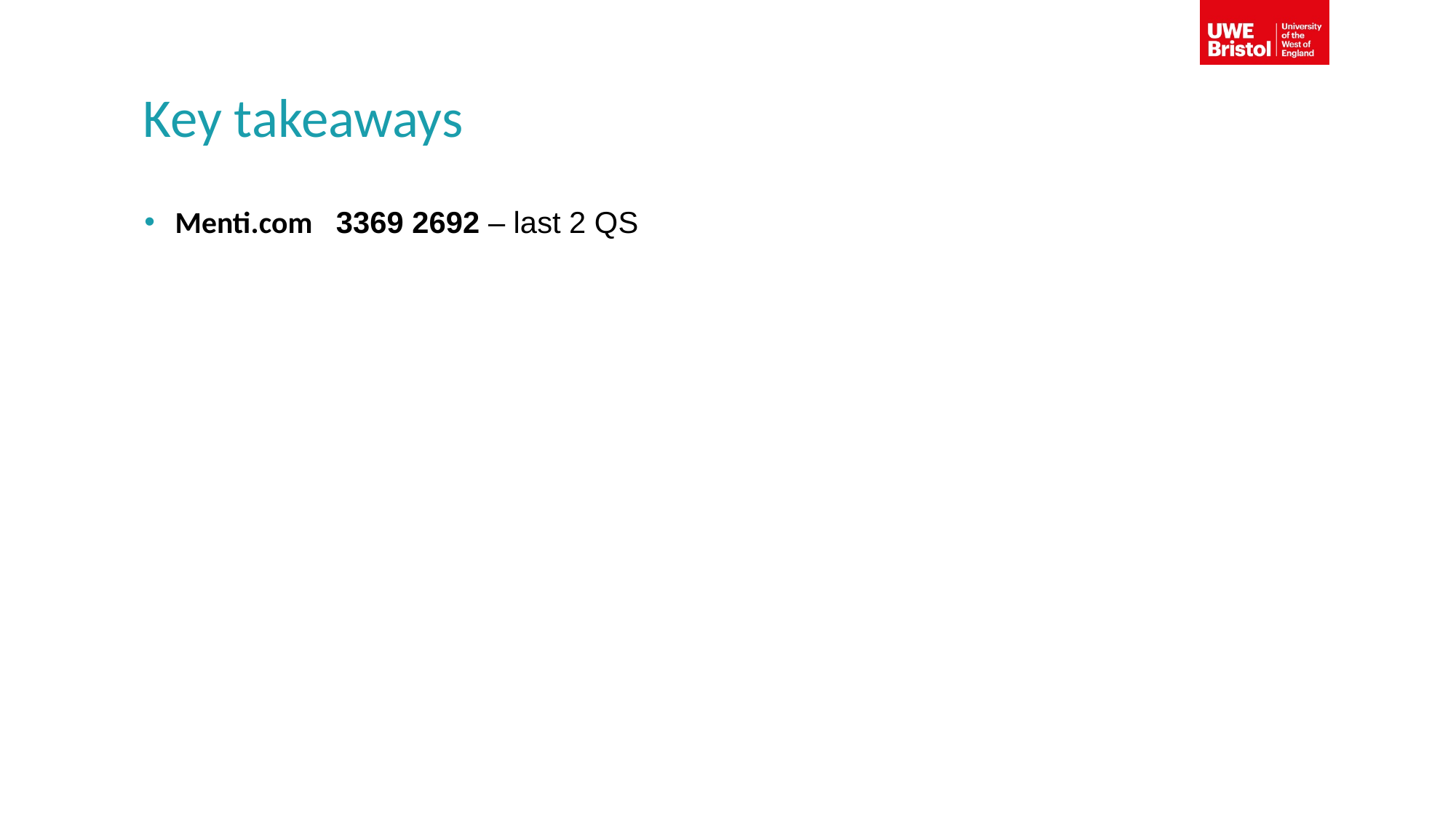

# Key takeaways
Menti.com   3369 2692 – last 2 QS